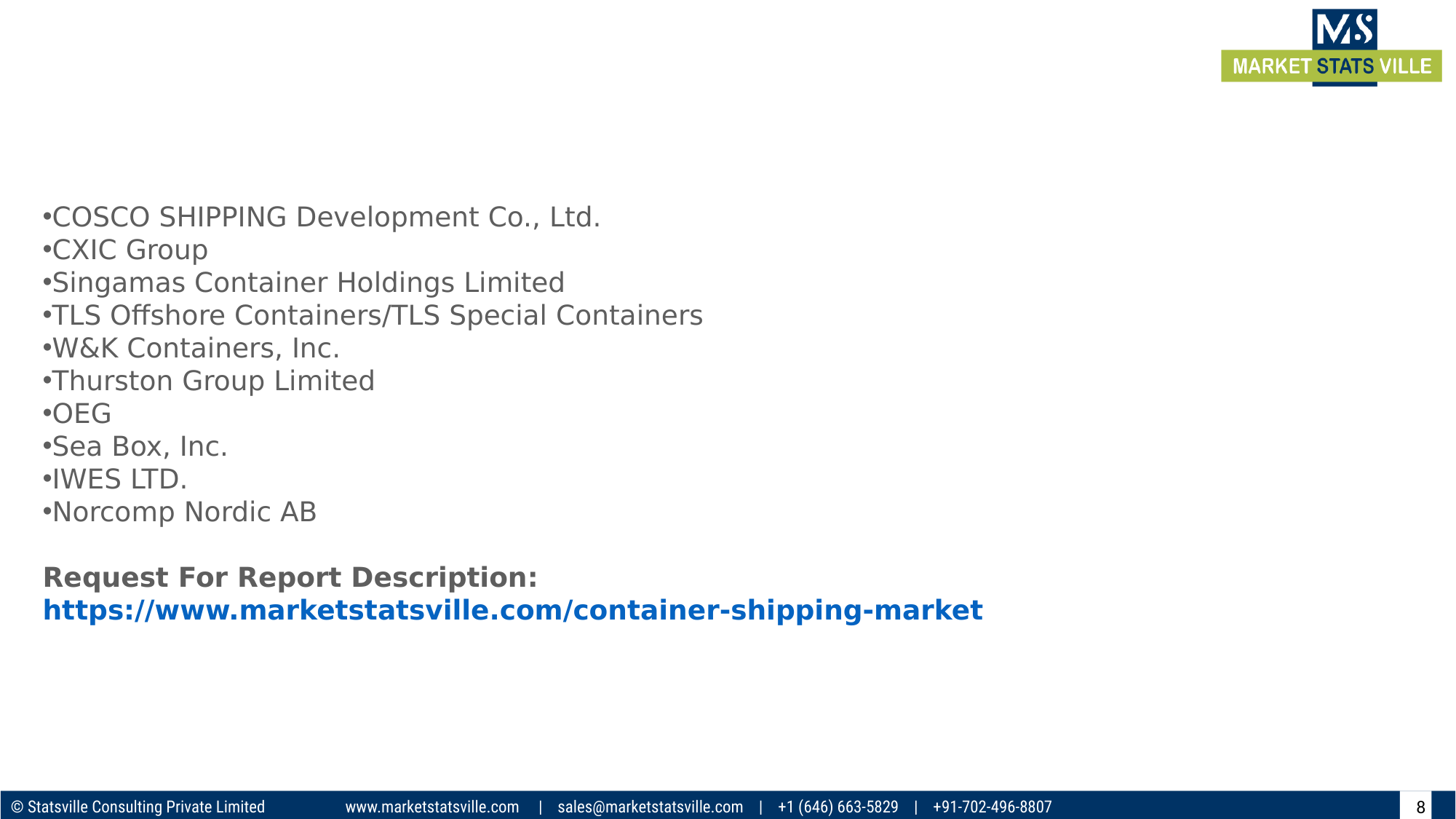

COSCO SHIPPING Development Co., Ltd.
CXIC Group
Singamas Container Holdings Limited
TLS Offshore Containers/TLS Special Containers
W&K Containers, Inc.
Thurston Group Limited
OEG
Sea Box, Inc.
IWES LTD.
Norcomp Nordic AB

Request For Report Description: https://www.marketstatsville.com/container-shipping-market

8